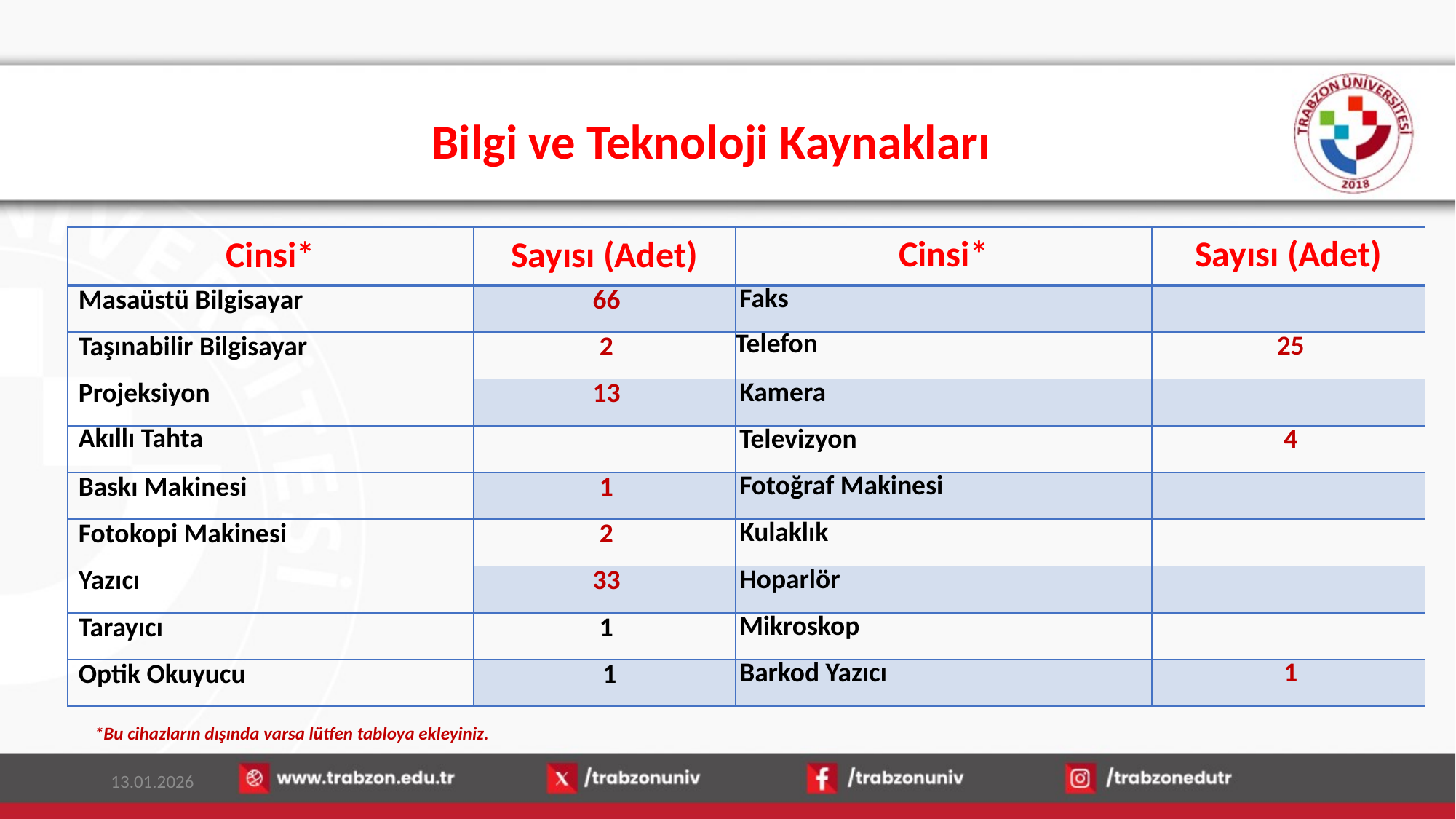

# Bilgi ve Teknoloji Kaynakları
| Cinsi\* | Sayısı (Adet) | Cinsi\* | Sayısı (Adet) |
| --- | --- | --- | --- |
| Masaüstü Bilgisayar | 66 | Faks |  |
| Taşınabilir Bilgisayar | 2 | Telefon | 25 |
| Projeksiyon | 13 | Kamera |  |
| Akıllı Tahta |  | Televizyon | 4 |
| Baskı Makinesi | 1 | Fotoğraf Makinesi |  |
| Fotokopi Makinesi | 2 | Kulaklık |  |
| Yazıcı | 33 | Hoparlör |  |
| Tarayıcı | 1 | Mikroskop |  |
| Optik Okuyucu | 1 | Barkod Yazıcı | 1 |
*Bu cihazların dışında varsa lütfen tabloya ekleyiniz.
13.01.2026
58